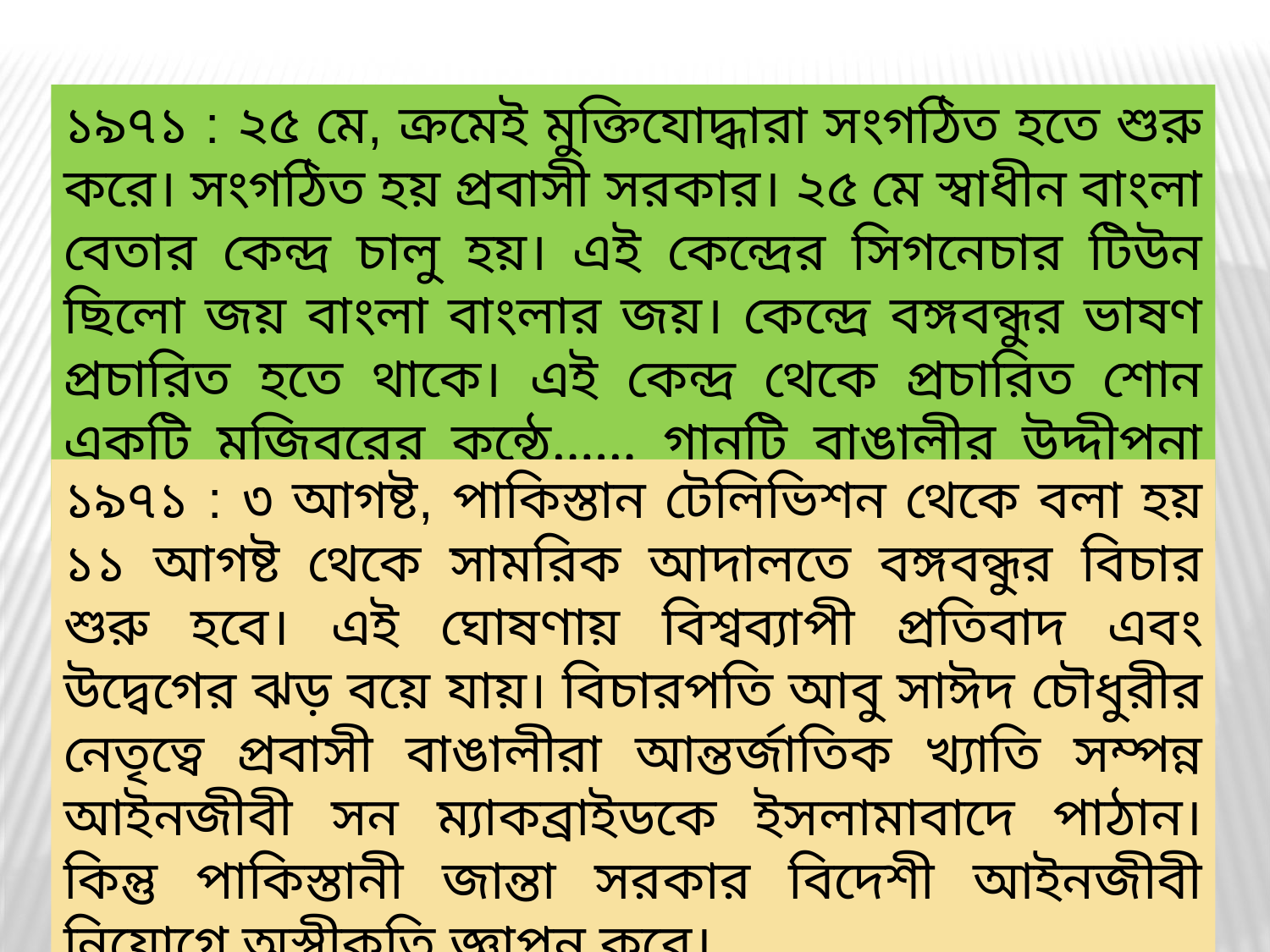

১৯৭১ : ২৫ মে, ক্রমেই মুক্তিযোদ্ধারা সংগঠিত হতে শুরু করে। সংগঠিত হয় প্রবাসী সরকার। ২৫ মে স্বাধীন বাংলা বেতার কেন্দ্র চালু হয়। এই কেন্দ্রের সিগনেচার টিউন ছিলো জয় বাংলা বাংলার জয়। কেন্দ্রে বঙ্গবন্ধুর ভাষণ প্রচারিত হতে থাকে। এই কেন্দ্র থেকে প্রচারিত শোন একটি মুজিবরের কন্ঠে…… গানটি বাঙালীর উদ্দীপনা বাড়িয়ে দেয়।
১৯৭১ : ৩ আগষ্ট, পাকিস্তান টেলিভিশন থেকে বলা হয় ১১ আগষ্ট থেকে সামরিক আদালতে বঙ্গবন্ধুর বিচার শুরু হবে। এই ঘোষণায় বিশ্বব্যাপী প্রতিবাদ এবং উদ্বেগের ঝড় বয়ে যায়। বিচারপতি আবু সাঈদ চৌধুরীর নেতৃত্বে প্রবাসী বাঙালীরা আন্তর্জাতিক খ্যাতি সম্পন্ন আইনজীবী সন ম্যাকব্রাইডকে ইসলামাবাদে পাঠান। কিন্তু পাকিস্তানী জান্তা সরকার বিদেশী আইনজীবী নিয়োগে অস্বীকৃতি জ্ঞাপন করে।